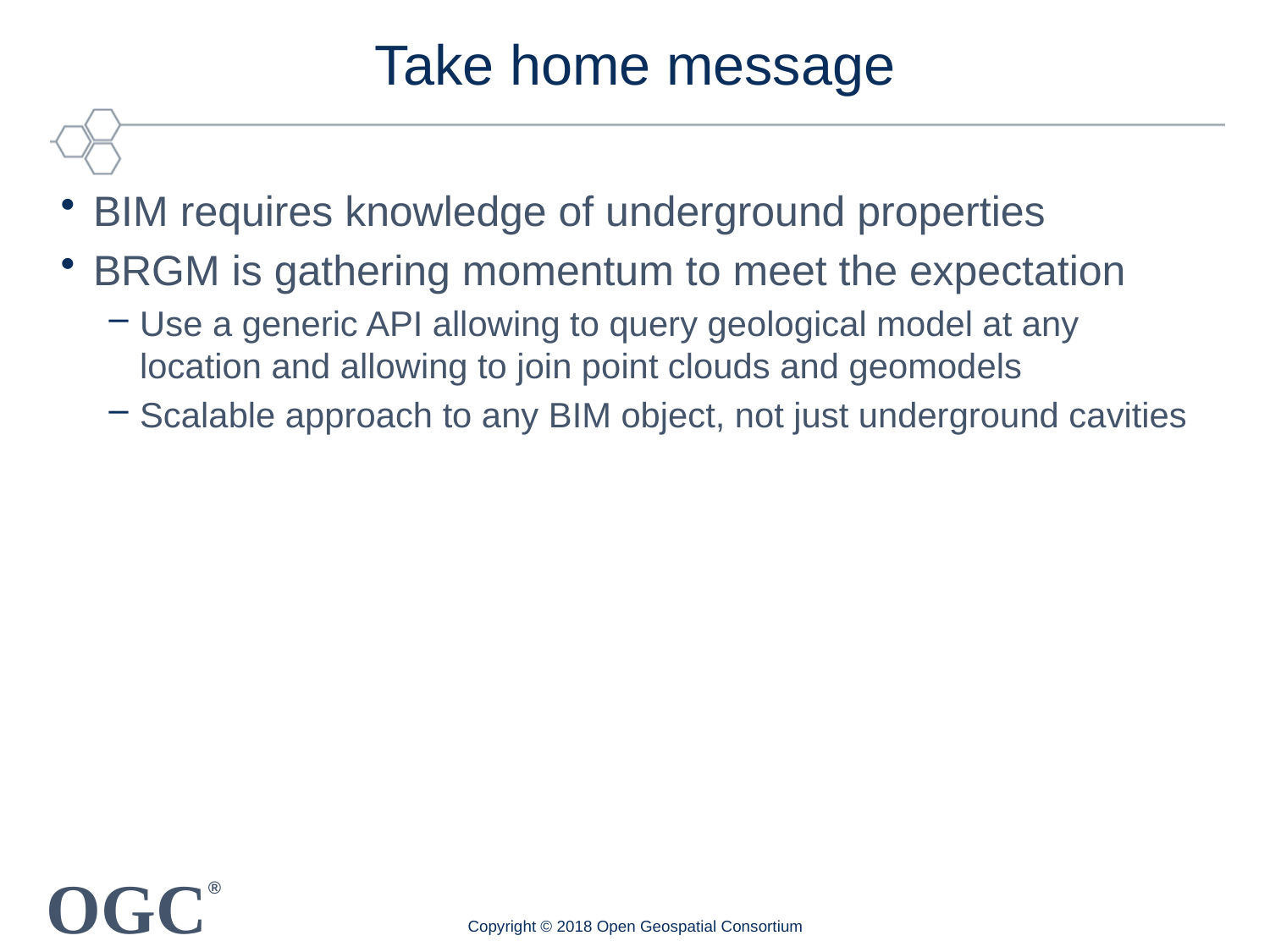

# Take home message
BIM requires knowledge of underground properties
BRGM is gathering momentum to meet the expectation
Use a generic API allowing to query geological model at any location and allowing to join point clouds and geomodels
Scalable approach to any BIM object, not just underground cavities
Copyright © 2018 Open Geospatial Consortium